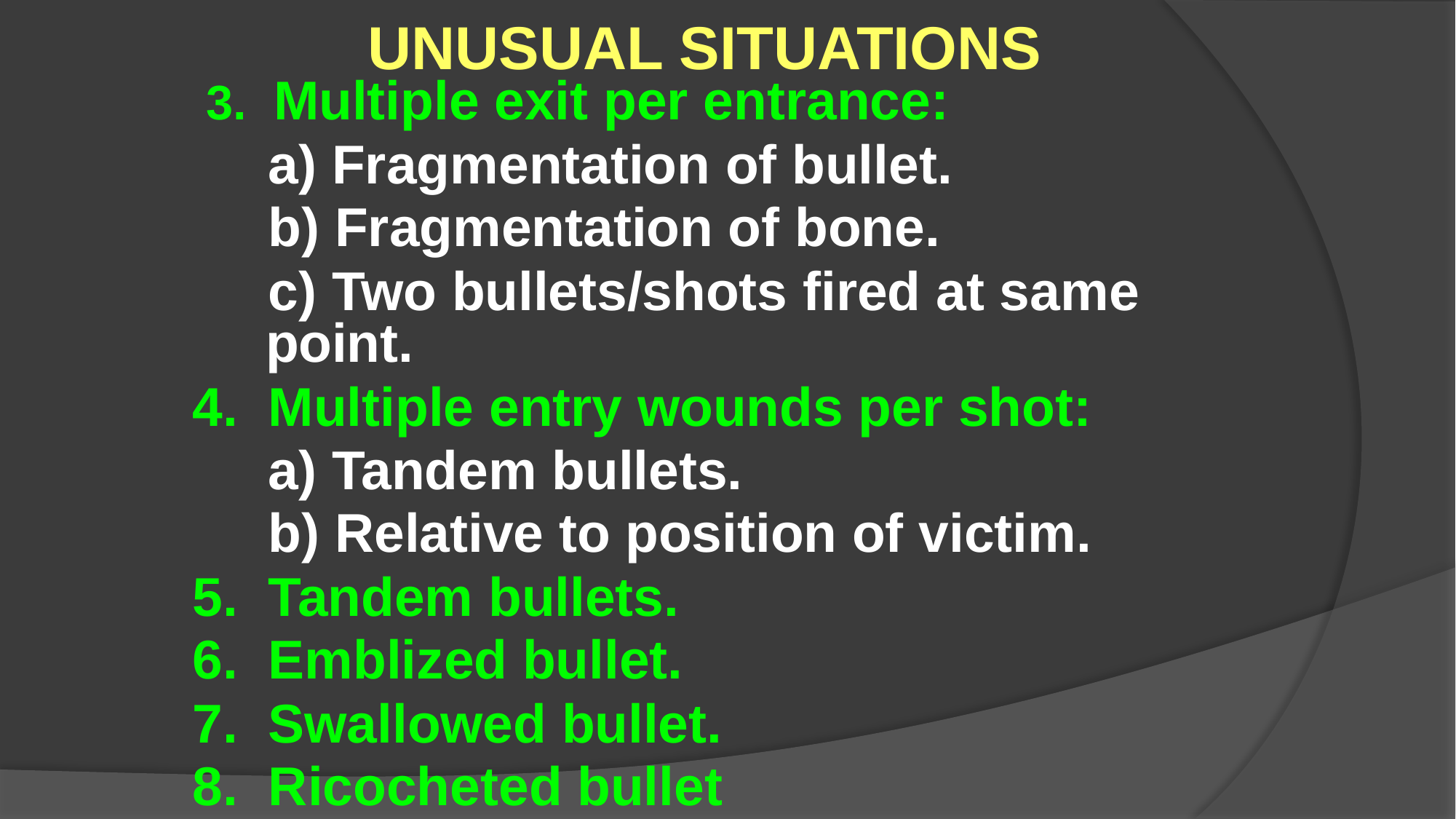

# UNUSUAL SITUATIONS
 3.  Multiple exit per entrance:
     a) Fragmentation of bullet.
     b) Fragmentation of bone.
     c) Two bullets/shots fired at same point.
4.  Multiple entry wounds per shot:
     a) Tandem bullets.
     b) Relative to position of victim.
5.  Tandem bullets.
6.  Emblized bullet.
7.  Swallowed bullet.
8.  Ricocheted bullet